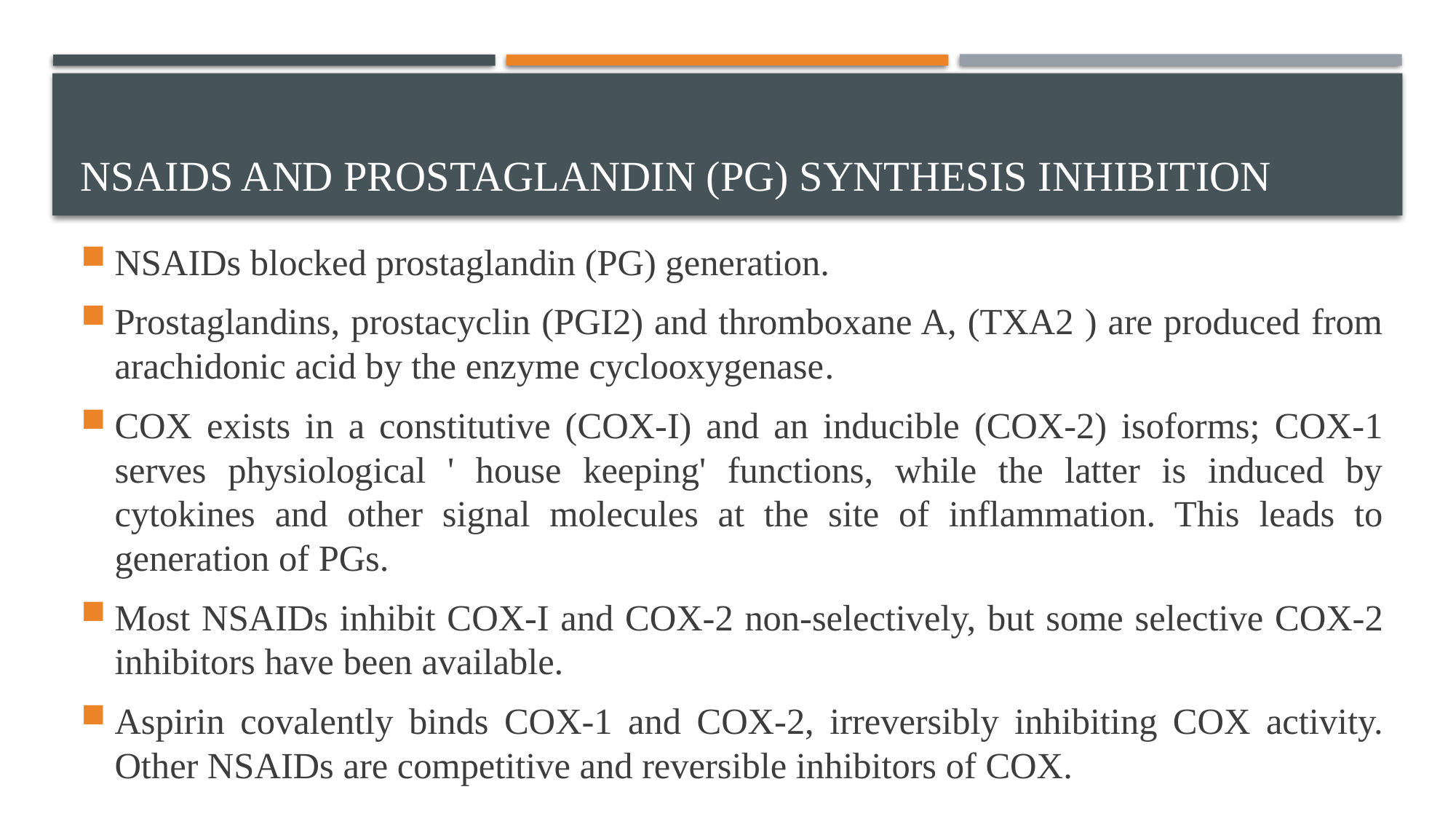

# NSAIDs and prostaglandin (PG) synthesis inhibition
NSAIDs blocked prostaglandin (PG) generation.
Prostaglandins, prostacyclin (PGI2) and thromboxane A, (TXA2 ) are produced from arachidonic acid by the enzyme cyclooxygenase.
COX exists in a constitutive (COX-I) and an inducible (COX-2) isoforms; COX-1 serves physiological ' house keeping' functions, while the latter is induced by cytokines and other signal molecules at the site of inflammation. This leads to generation of PGs.
Most NSAIDs inhibit COX-I and COX-2 non-selectively, but some selective COX-2 inhibitors have been available.
Aspirin covalently binds COX-1 and COX-2, irreversibly inhibiting COX activity. Other NSAIDs are competitive and reversible inhibitors of COX.